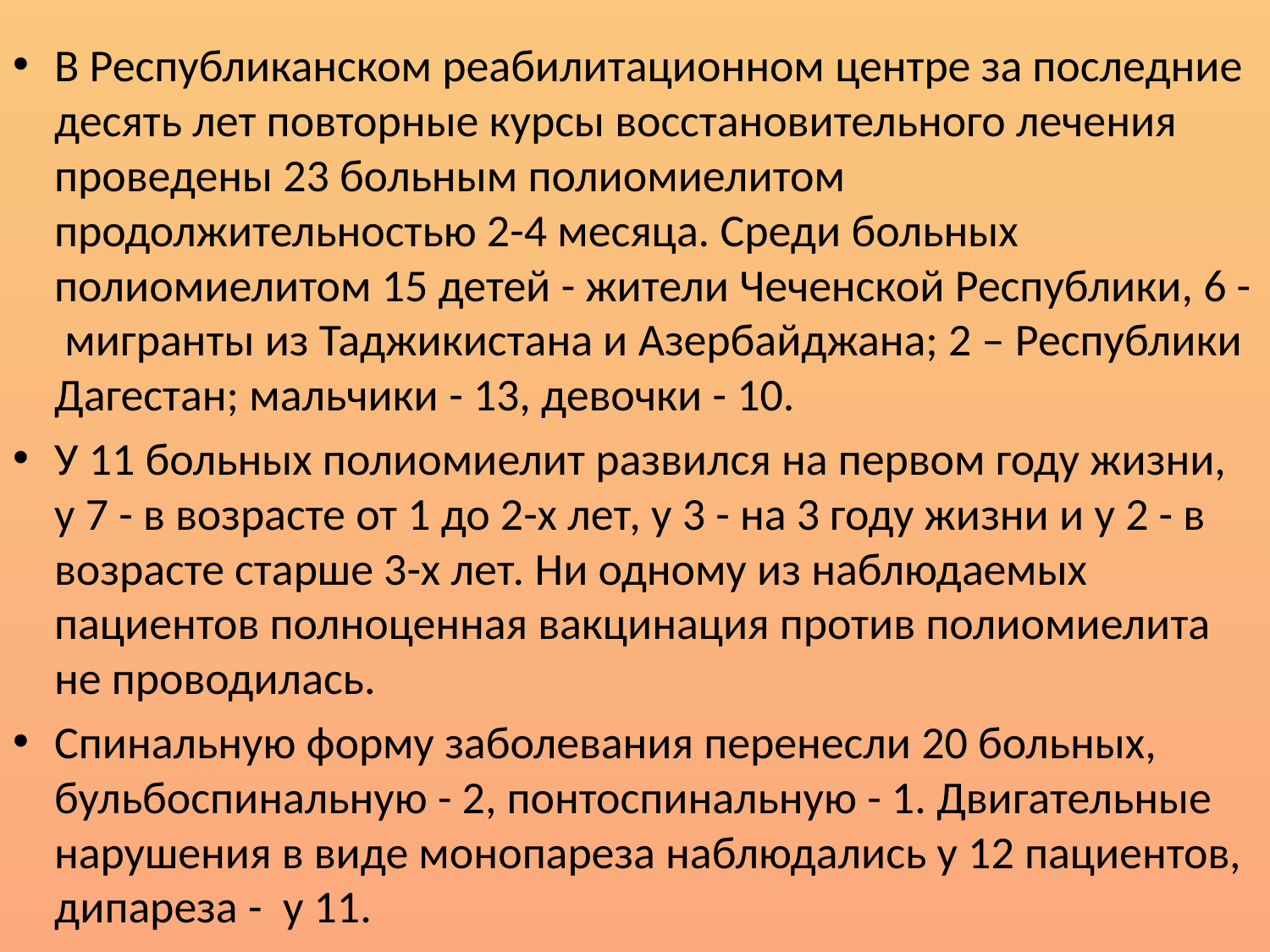

В Республиканском реабилитационном центре за последние десять лет повторные курсы восстановительного лечения проведены 23 больным полиомиелитом продолжительностью 2-4 месяца. Среди больных полиомиелитом 15 детей - жители Чеченской Республики, 6 -  мигранты из Таджикистана и Азербайджана; 2 – Республики Дагестан; мальчики - 13, девочки - 10.
У 11 больных полиомиелит развился на первом году жизни, у 7 - в возрасте от 1 до 2-х лет, у 3 - на 3 году жизни и у 2 - в возрасте старше 3-х лет. Ни одному из наблюдаемых пациентов полноценная вакцинация против полиомиелита не проводилась.
Спинальную форму заболевания перенесли 20 больных, бульбоспинальную - 2, понтоспинальную - 1. Двигательные нарушения в виде монопареза наблюдались у 12 пациентов, дипареза -  у 11.